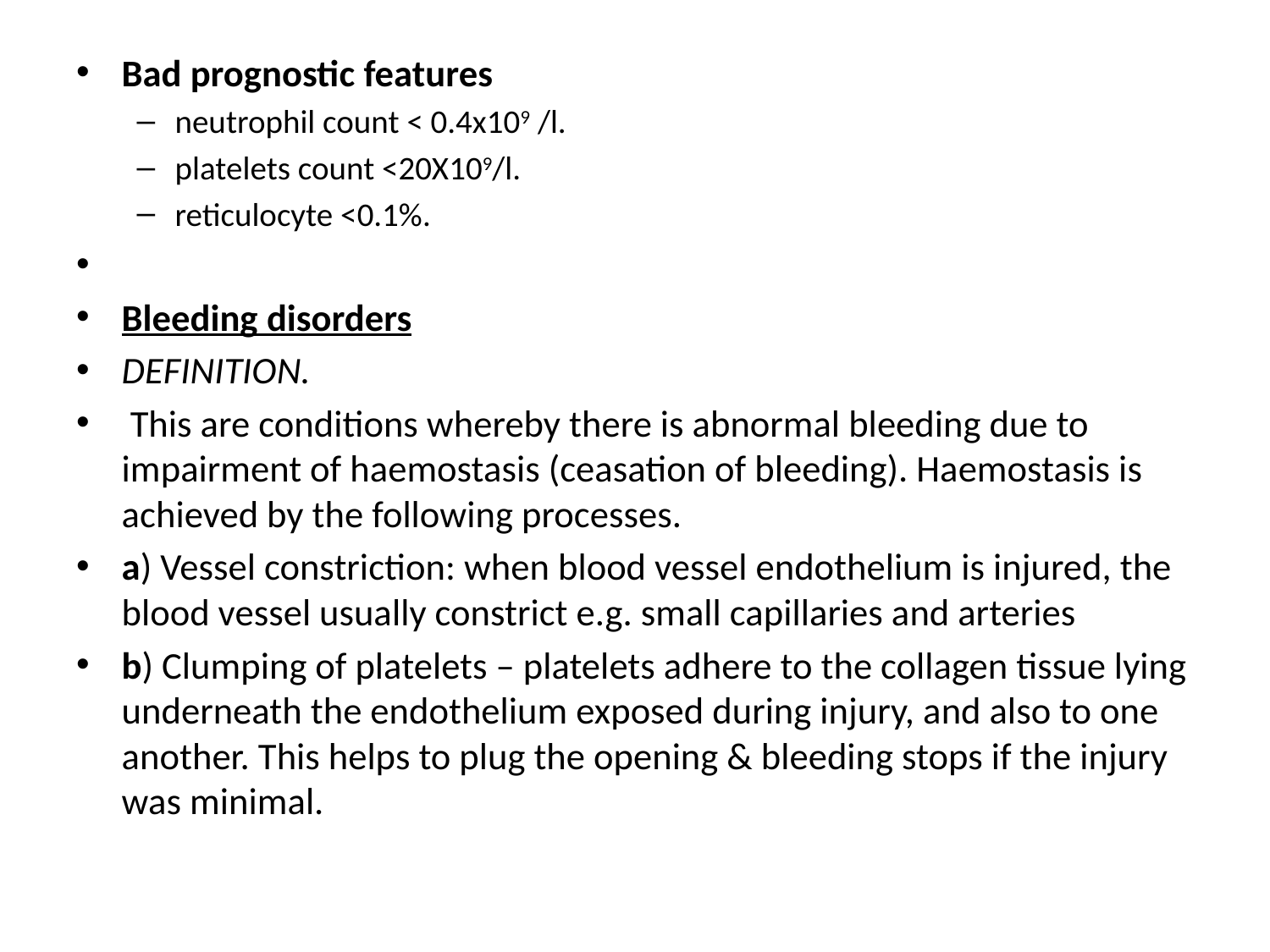

Bad prognostic features
neutrophil count < 0.4x109 /l.
platelets count <20X109/l.
reticulocyte <0.1%.

Bleeding disorders
DEFINITION.
 This are conditions whereby there is abnormal bleeding due to impairment of haemostasis (ceasation of bleeding). Haemostasis is achieved by the following processes.
a) Vessel constriction: when blood vessel endothelium is injured, the blood vessel usually constrict e.g. small capillaries and arteries
b) Clumping of platelets – platelets adhere to the collagen tissue lying underneath the endothelium exposed during injury, and also to one another. This helps to plug the opening & bleeding stops if the injury was minimal.